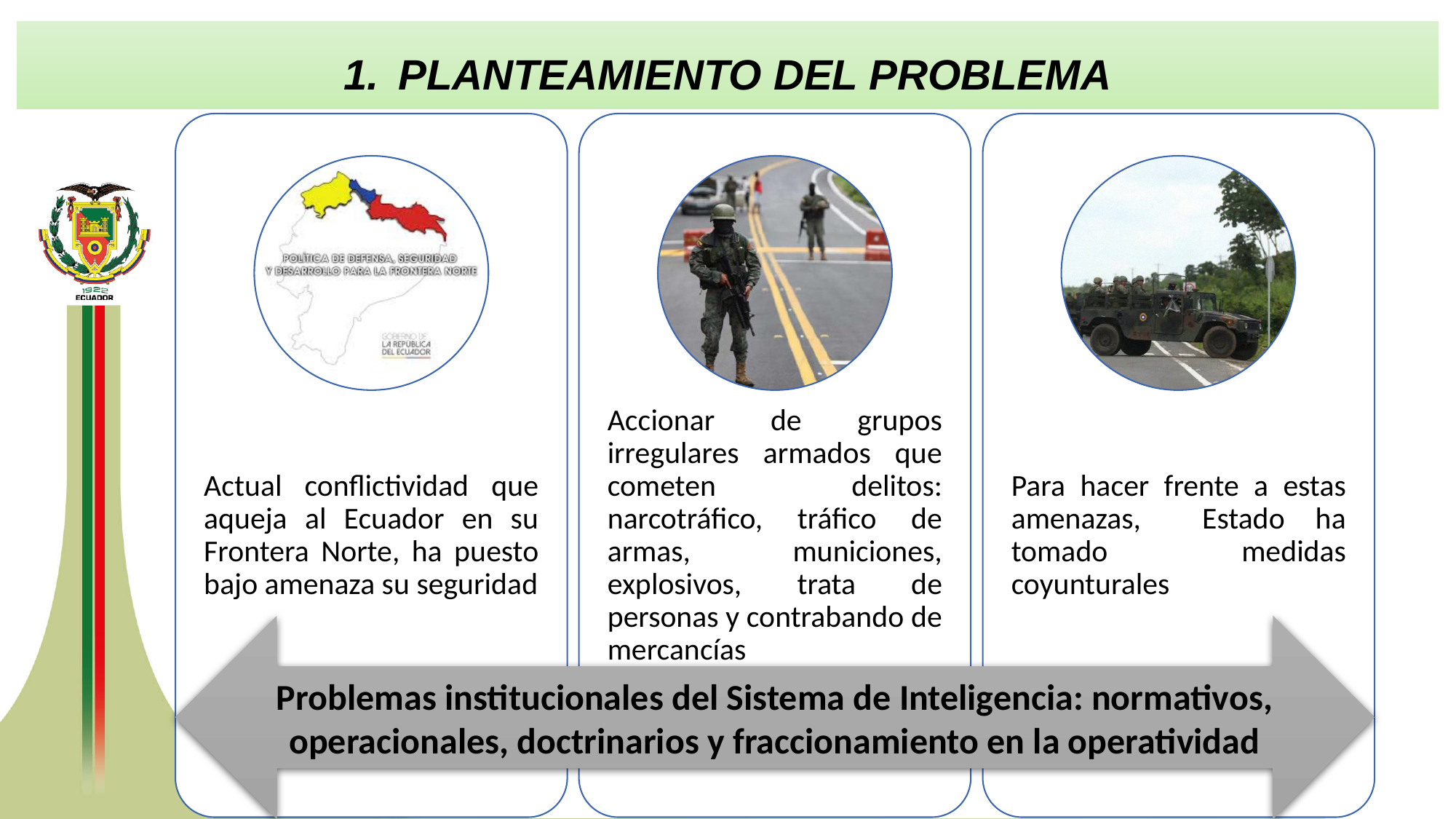

PLANTEAMIENTO DEL PROBLEMA
Actual conflictividad que aqueja al Ecuador en su Frontera Norte, ha puesto bajo amenaza su seguridad
Accionar de grupos irregulares armados que cometen delitos: narcotráfico, tráfico de armas, municiones, explosivos, trata de personas y contrabando de mercancías
Para hacer frente a estas amenazas,  Estado ha tomado medidas coyunturales
Problemas institucionales del Sistema de Inteligencia: normativos, operacionales, doctrinarios y fraccionamiento en la operatividad